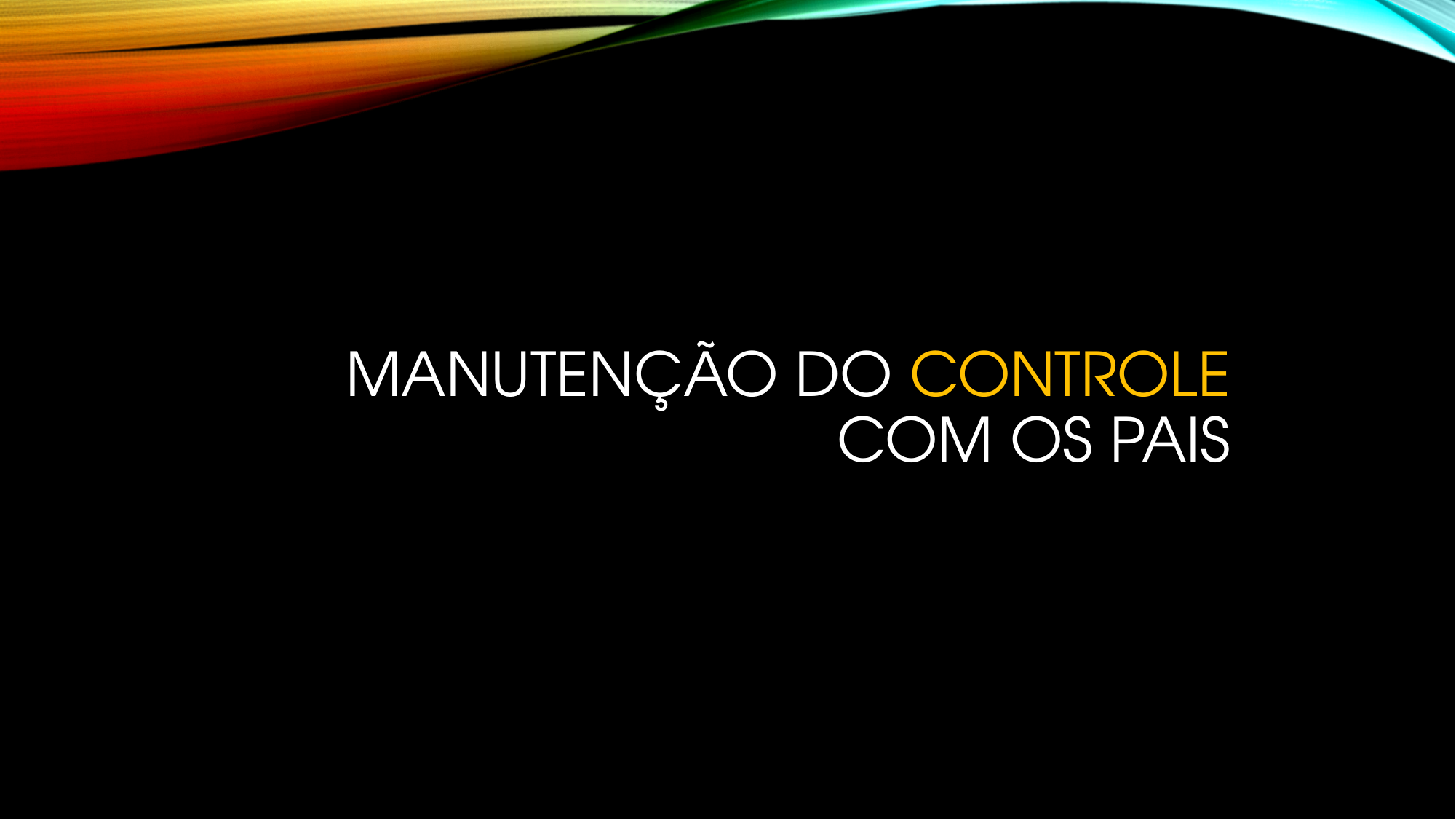

# MANUTENÇÃO DO CONTROLE COM OS PAIS